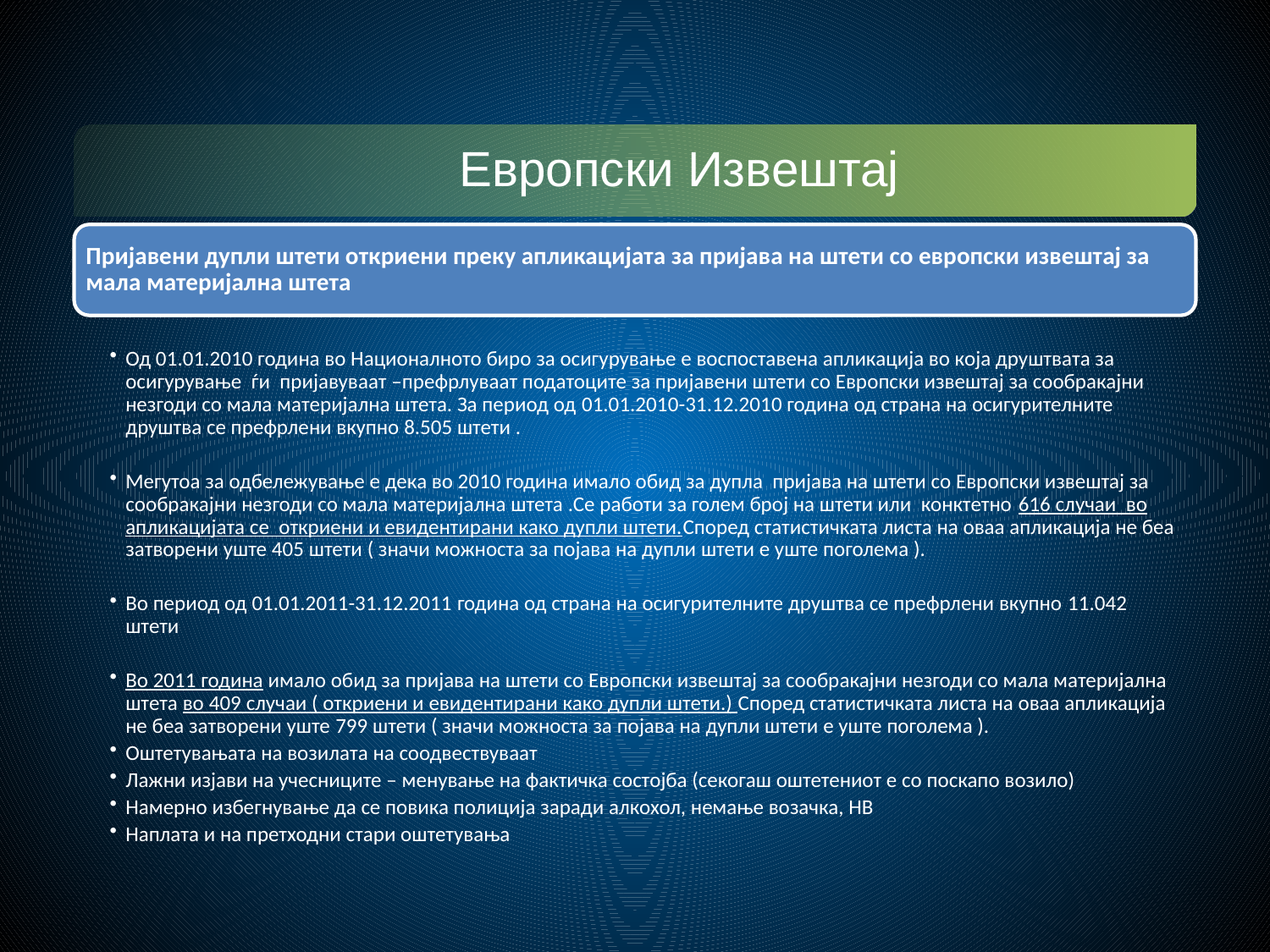

Европски Извештај
Пријавени дупли штети откриени преку апликацијата за пријава на штети со европски извештај за мала материјална штета

Од 01.01.2010 година во Националното биро за осигурување е воспоставена апликација во која друштвата за осигурување  ѓи  пријавуваат –префрлуваат податоците за пријавени штети со Европски извештај за сообракајни незгоди со мала материјална штета. За период од 01.01.2010-31.12.2010 година од страна на осигурителните друштва се префрлени вкупно 8.505 штети .

Мегутоа за одбележување е дека во 2010 година имало обид за дупла  пријава на штети со Европски извештај за сообракајни незгоди со мала материјална штета .Се работи за голем број на штети или  конктетно 616 случаи  во апликацијата се  откриени и евидентирани како дупли штети.Според статистичката листа на оваа апликација не беа затворени уште 405 штети ( значи можноста за појава на дупли штети е уште поголема ).

Во период од 01.01.2011-31.12.2011 година од страна на осигурителните друштва се префрлени вкупно 11.042 штети

Во 2011 година имало обид за пријава на штети со Европски извештај за сообракајни незгоди со мала материјална штета во 409 случаи ( откриени и евидентирани како дупли штети.) Според статистичката листа на оваа апликација не беа затворени уште 799 штети ( значи можноста за појава на дупли штети е уште поголема ).
Оштетувањата на возилата на соодвествуваат
Лажни изјави на учесниците – менување на фактичка состојба (секогаш оштетениот е со поскапо возило)
Намерно избегнување да се повика полиција заради алкохол, немање возачка, НВ
Наплата и на претходни стари оштетувања